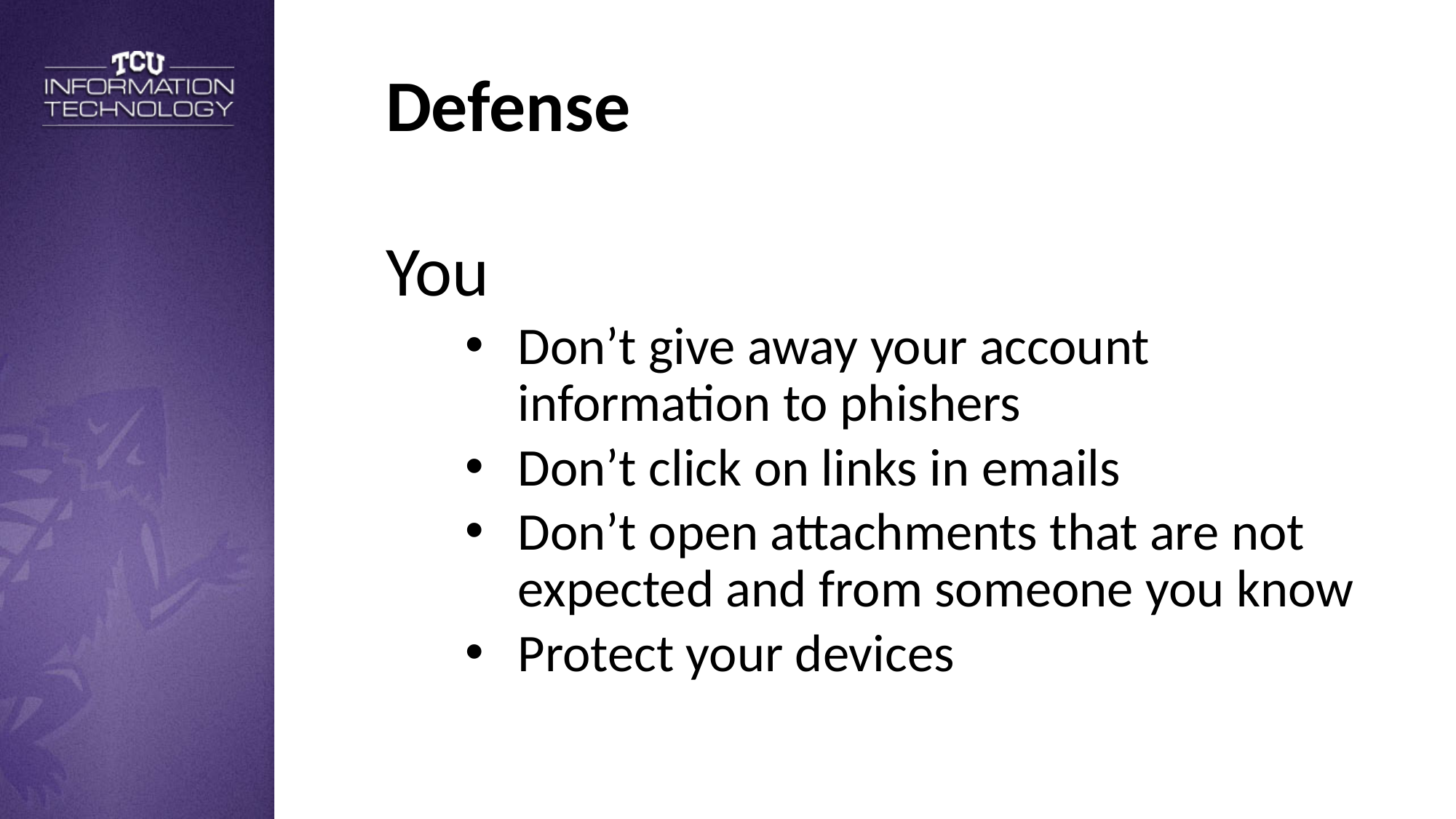

Defense
You
Don’t give away your account information to phishers
Don’t click on links in emails
Don’t open attachments that are not expected and from someone you know
Protect your devices